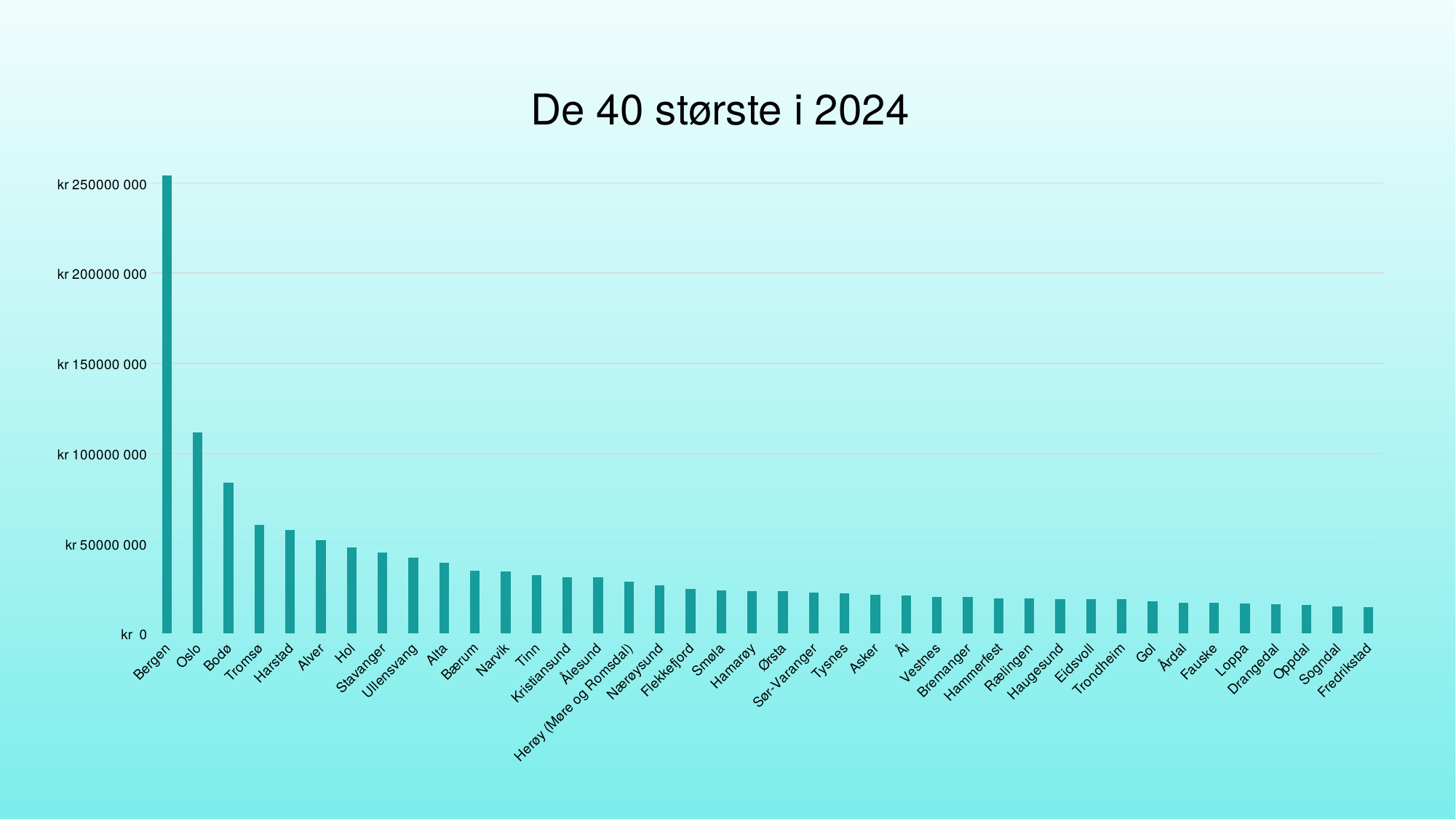

### Chart: De 40 største i 2024

| Category |  |
|---|---|
| Bergen | 254295196.0 |
| Oslo | 111595332.0 |
| Bodø | 83650908.0 |
| Tromsø | 60473733.0 |
| Harstad | 57645253.0 |
| Alver | 51792945.0 |
| Hol | 47683871.0 |
| Stavanger | 44990779.0 |
| Ullensvang | 41980244.0 |
| Alta | 39328391.0 |
| Bærum | 34792944.0 |
| Narvik | 34337404.0 |
| Tinn | 32503019.0 |
| Kristiansund | 31278478.0 |
| Ålesund | 31201846.0 |
| Herøy (Møre og Romsdal) | 28710461.0 |
| Nærøysund | 26690245.0 |
| Flekkefjord | 24746696.0 |
| Smøla | 24012932.0 |
| Hamarøy | 23697731.0 |
| Ørsta | 23550893.0 |
| Sør-Varanger | 22631351.0 |
| Tysnes | 22187469.0 |
| Asker | 21676149.0 |
| Ål | 21030022.0 |
| Vestnes | 20478077.0 |
| Bremanger | 20197853.0 |
| Hammerfest | 19534949.0 |
| Rælingen | 19384690.0 |
| Haugesund | 19293581.0 |
| Eidsvoll | 19269150.0 |
| Trondheim | 19060660.0 |
| Gol | 17848509.0 |
| Årdal | 17132667.0 |
| Fauske | 17080149.0 |
| Loppa | 16617505.0 |
| Drangedal | 16479139.0 |
| Oppdal | 15789682.0 |
| Sogndal | 15283642.0 |
| Fredrikstad | 14883320.0 |